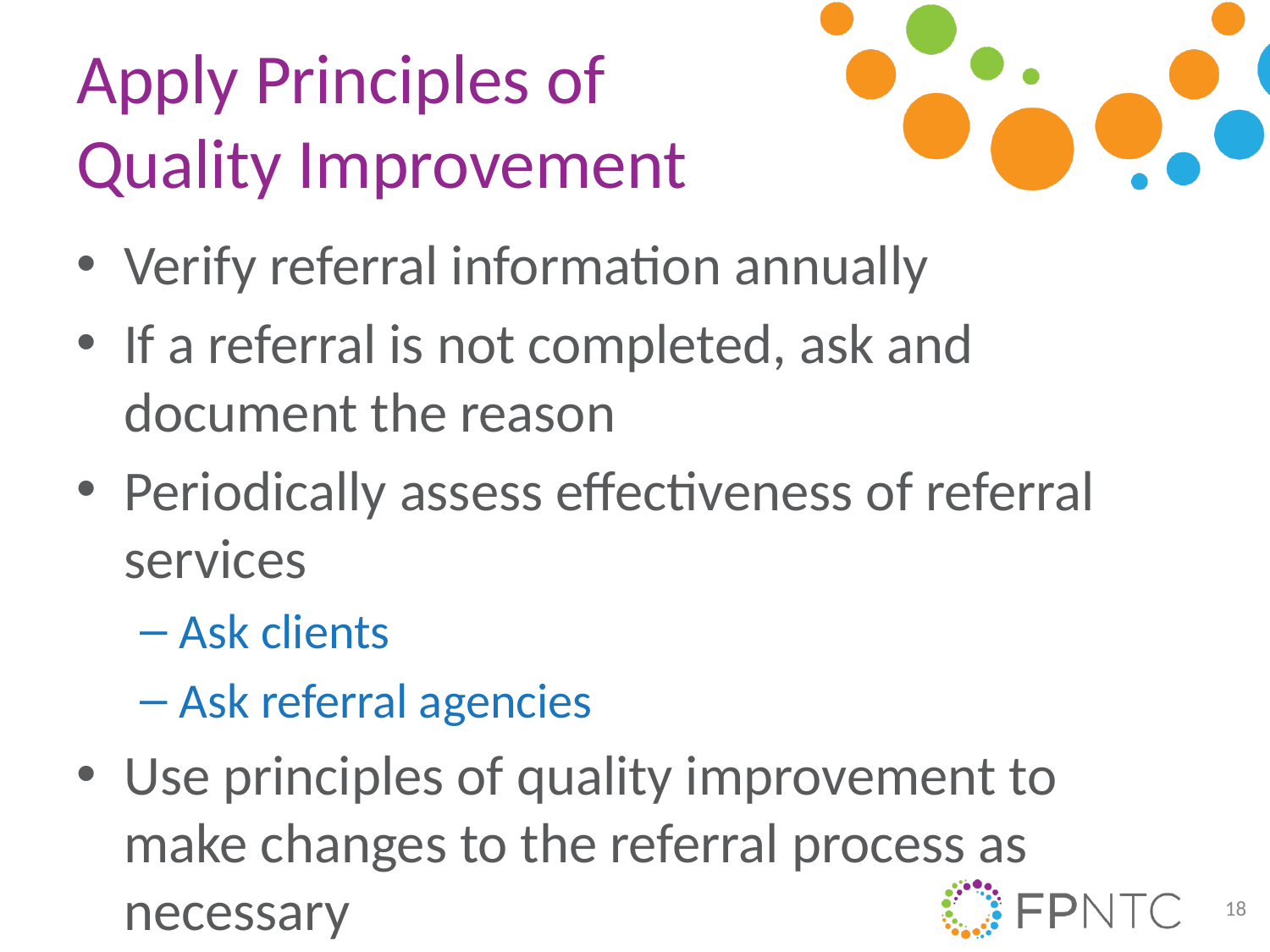

# Apply Principles of Quality Improvement
Verify referral information annually
If a referral is not completed, ask and document the reason
Periodically assess effectiveness of referral services
Ask clients
Ask referral agencies
Use principles of quality improvement to make changes to the referral process as necessary

18